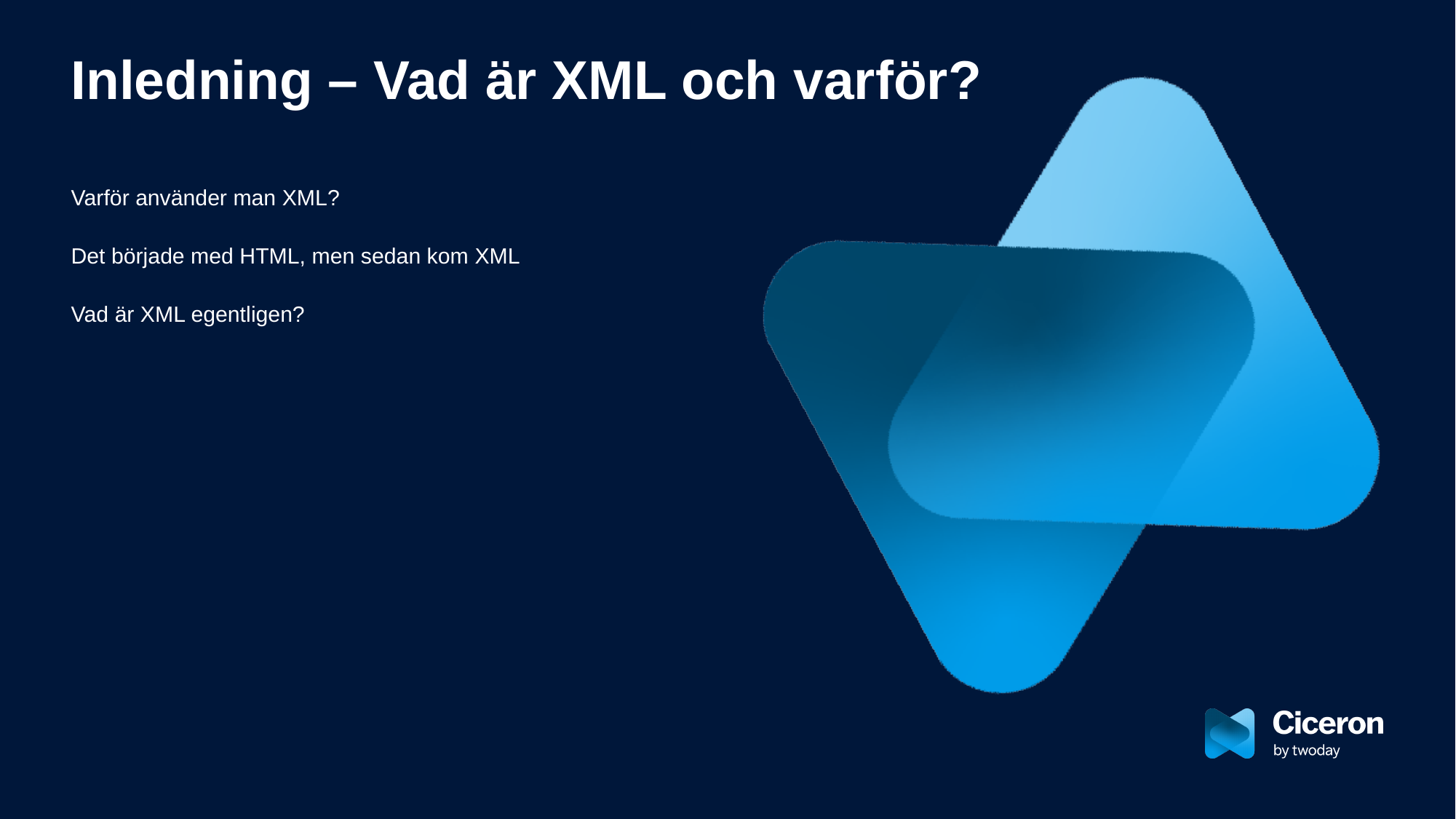

# Inledning – Vad är XML och varför?

Varför använder man XML?

Det började med HTML, men sedan kom XML

Vad är XML egentligen?